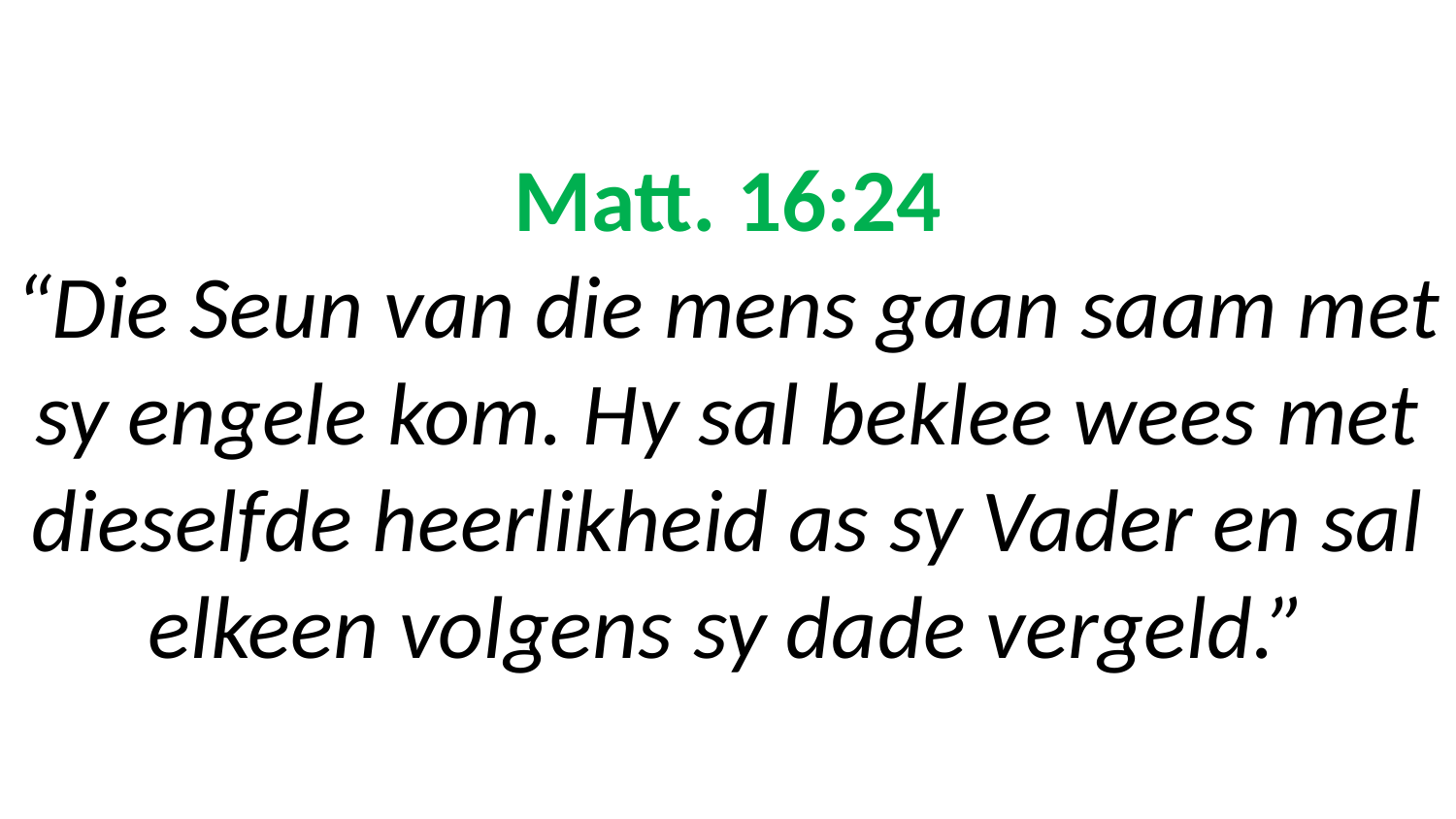

# Matt. 16:24 “Die Seun van die mens gaan saam met sy engele kom. Hy sal beklee wees met dieselfde heerlikheid as sy Vader en sal elkeen volgens sy dade vergeld.”